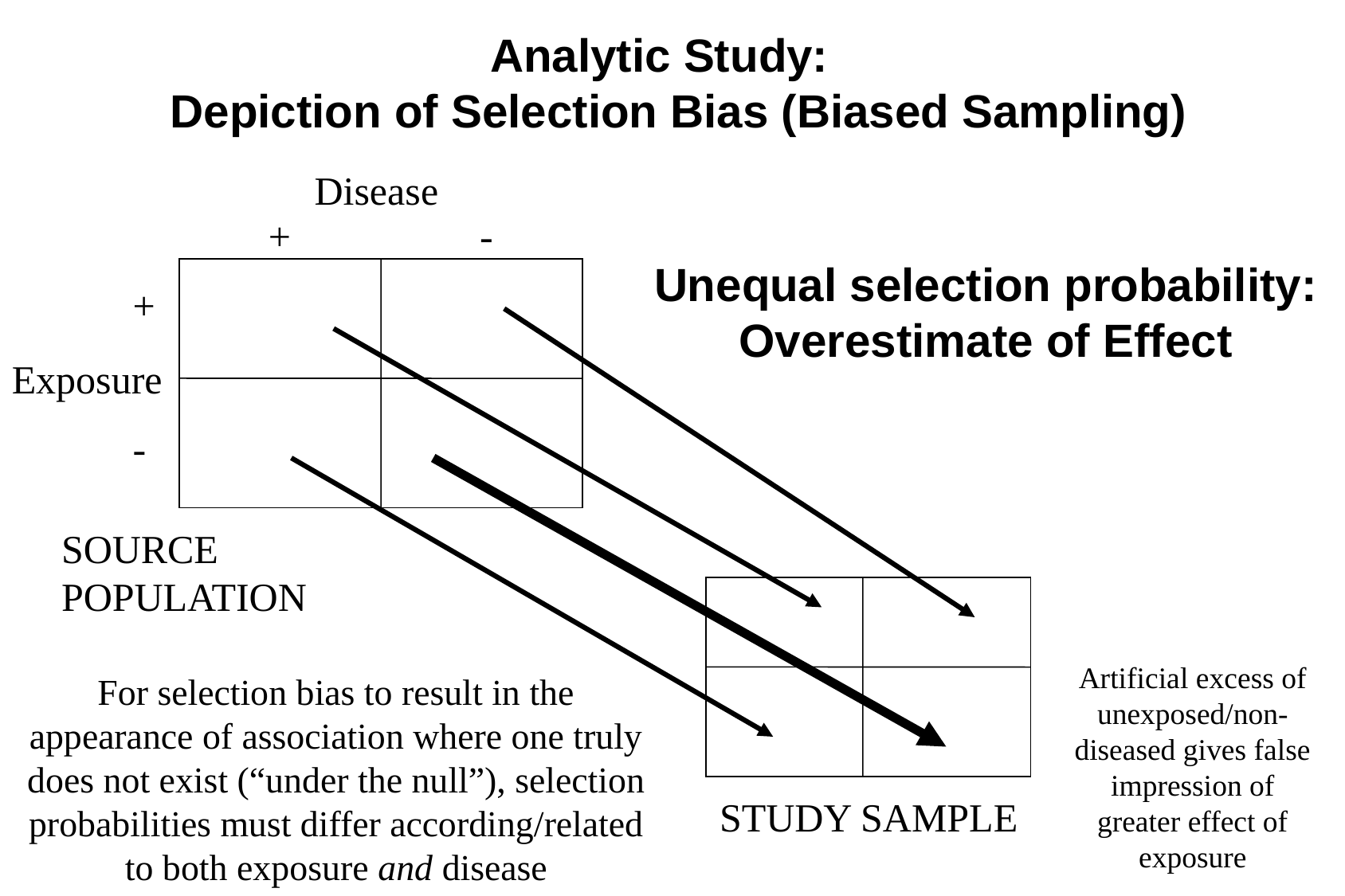

Analytic Study:
Depiction of Selection Bias (Biased Sampling)
Disease

+                   -
Unequal selection probability:
Overestimate of Effect

+

-

Exposure

SOURCE POPULATION

Artificial excess of unexposed/non-diseased gives false impression of greater effect of exposure
For selection bias to result in the appearance of association where one truly does not exist (“under the null”), selection probabilities must differ according/related to both exposure and disease

STUDY SAMPLE